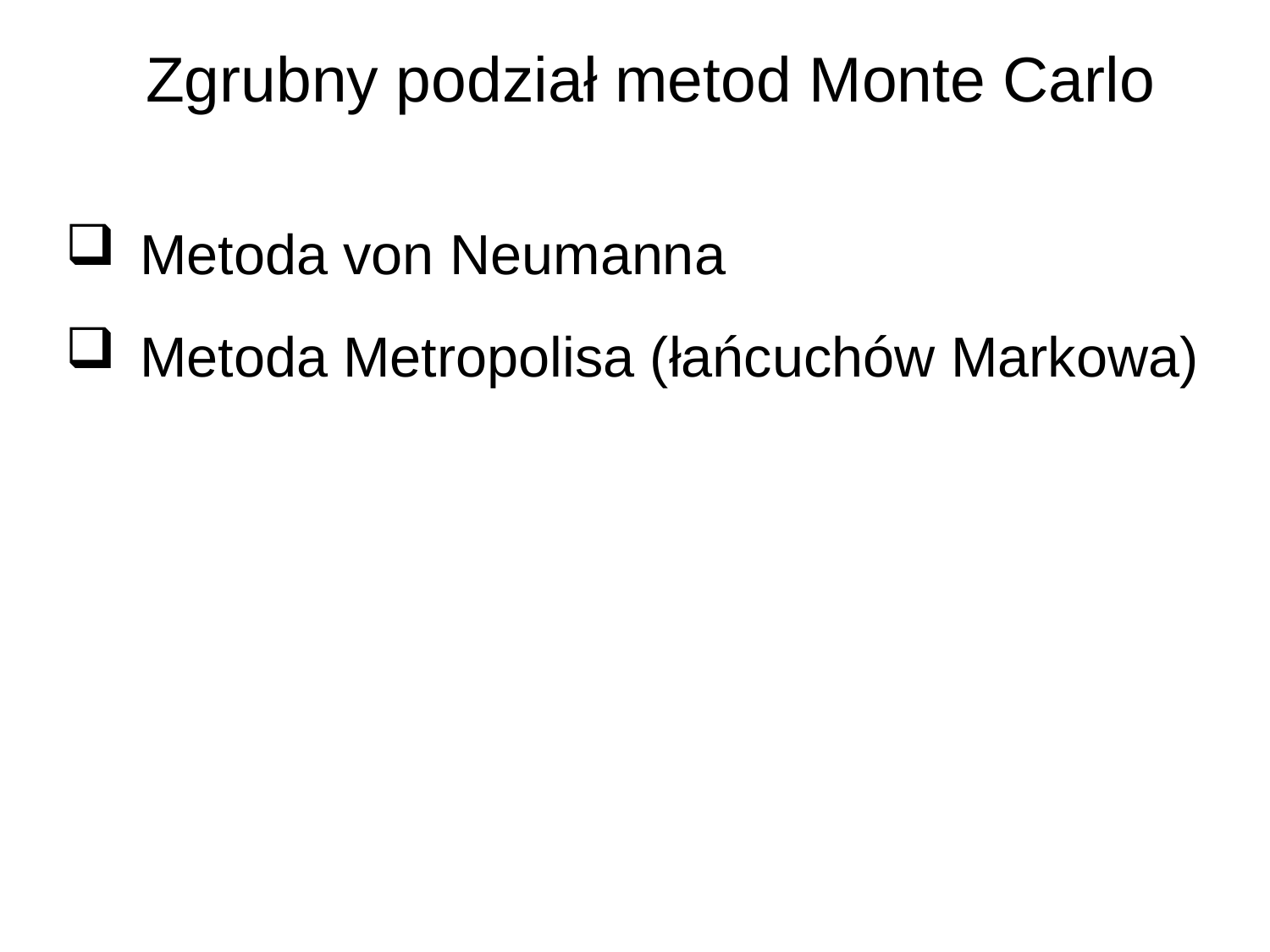

Zgrubny podział metod Monte Carlo
Metoda von Neumanna
Metoda Metropolisa (łańcuchów Markowa)